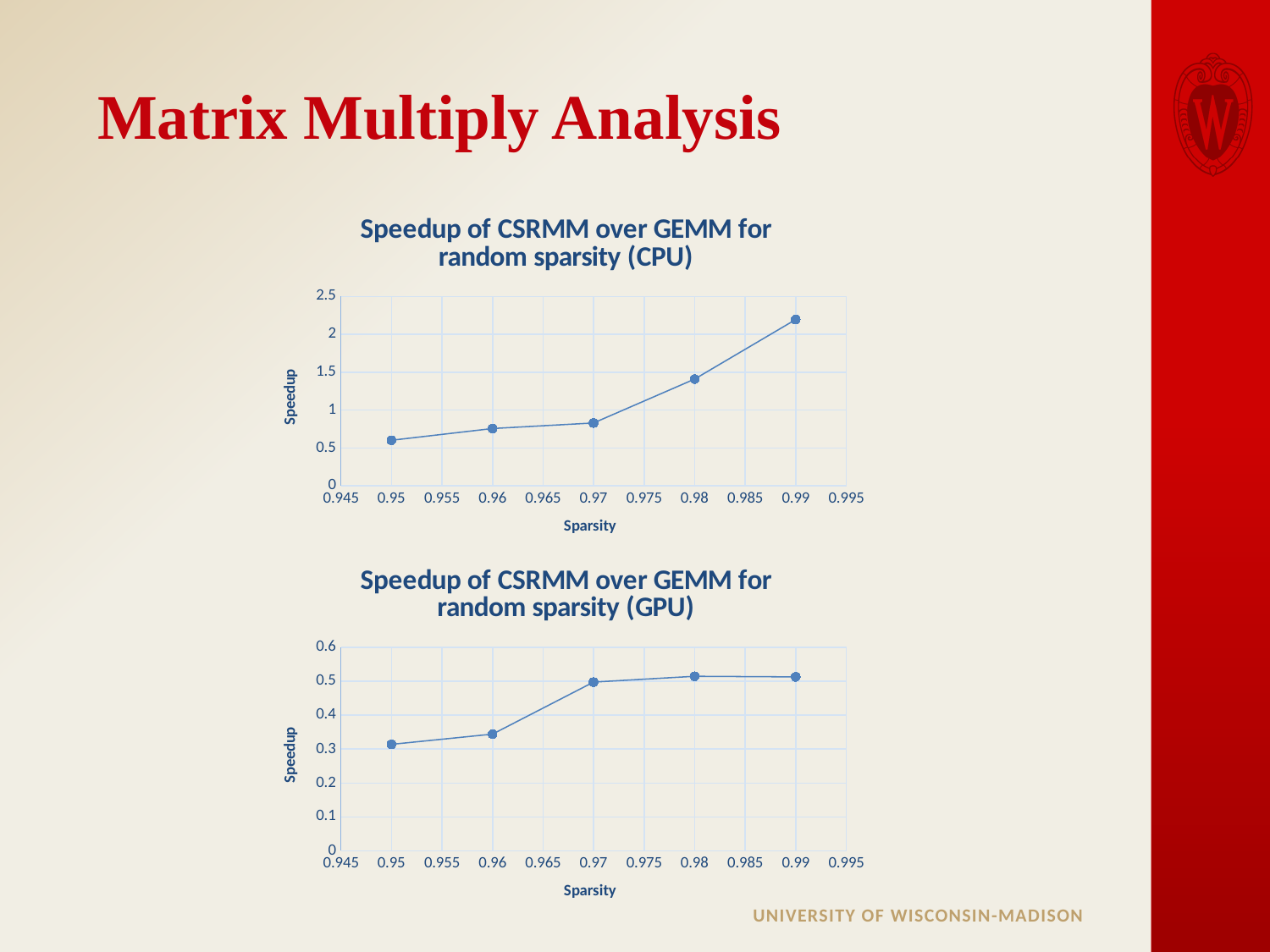

# Matrix Multiply Analysis

### Chart: Speedup of CSRMM over GEMM for random sparsity (CPU)

| Category | Speedup |
|---|---|

### Chart: Speedup of CSRMM over GEMM for random sparsity (GPU)

| Category | Speedup |
|---|---|